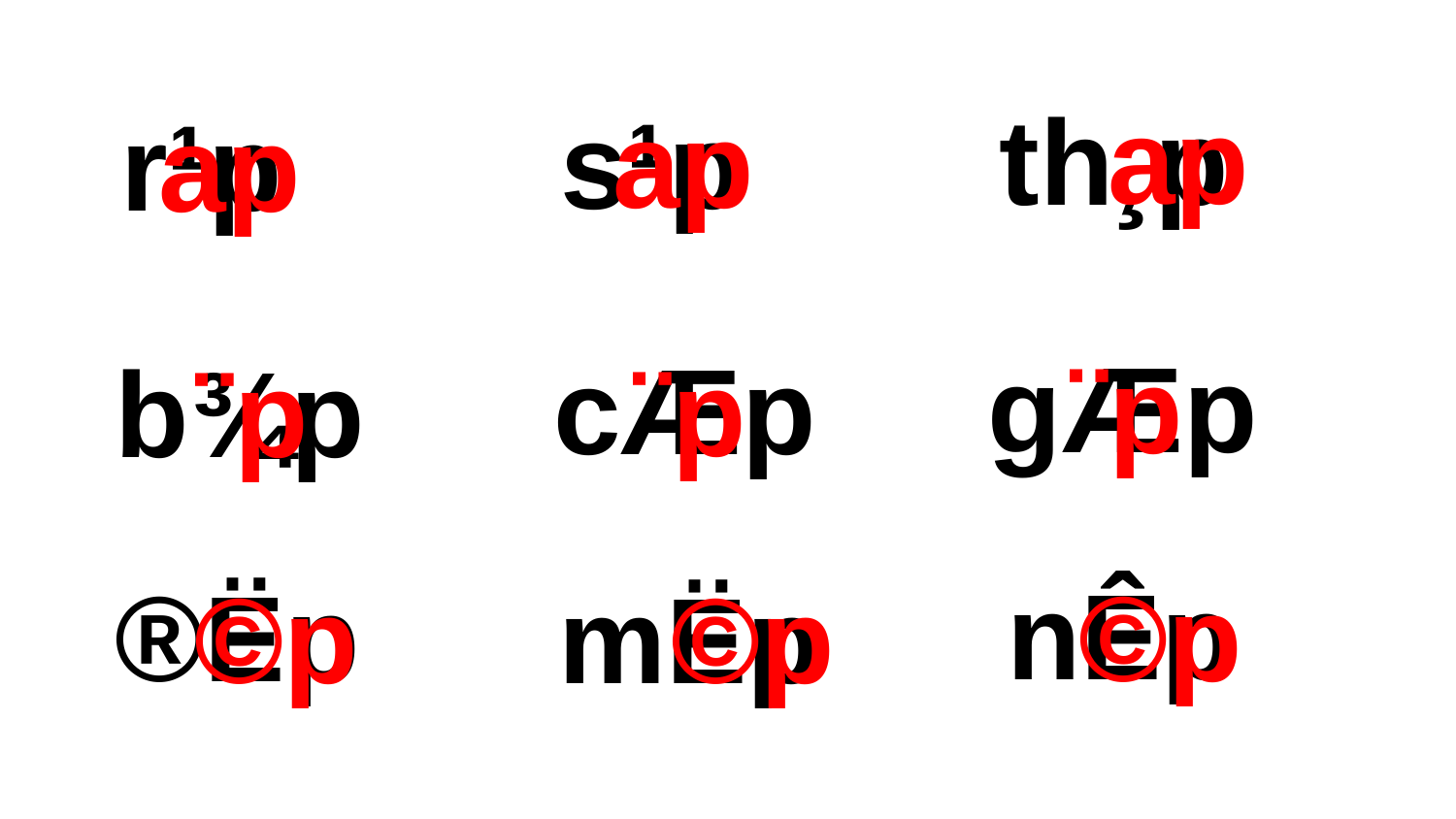

ap
th¸p
ap
s¹p
r¹p
ap
gÆp
¨p
cÆp
¨p
b¾p
¨p
nÊp
©p
®Ëp
©p
mËp
©p